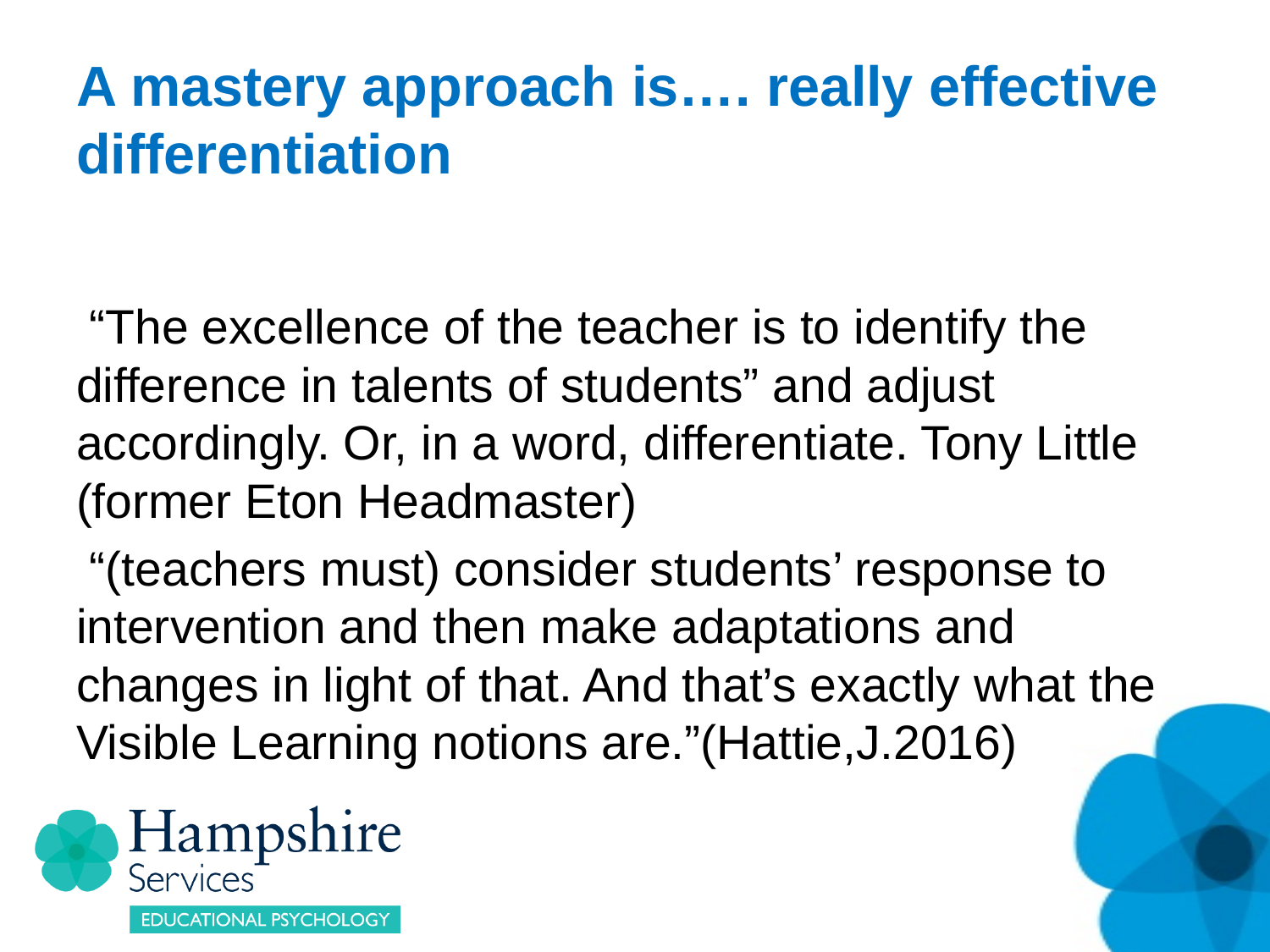

# A mastery approach is…. really effective differentiation

 “The excellence of the teacher is to identify the difference in talents of students” and adjust accordingly. Or, in a word, differentiate. Tony Little (former Eton Headmaster)
 “(teachers must) consider students’ response to intervention and then make adaptations and changes in light of that. And that’s exactly what the Visible Learning notions are.”(Hattie,J.2016)